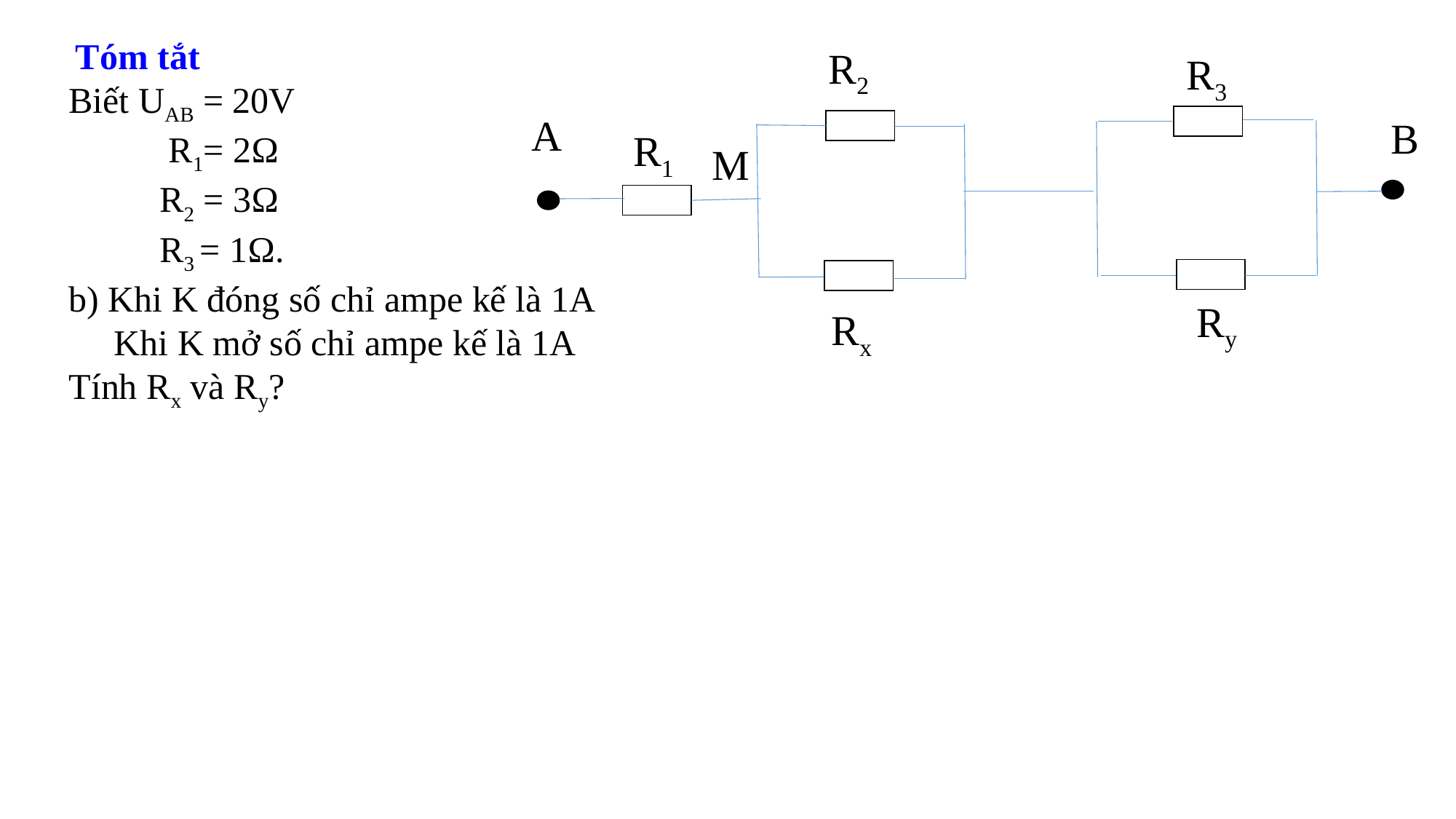

Tóm tắt
Biết UAB = 20V
           R1= 2Ω
          R2 = 3Ω
          R3 = 1Ω.
b) Khi K đóng số chỉ ampe kế là 1A
     Khi K mở số chỉ ampe kế là 1A
Tính Rx và Ry?
R2
R3
A
B

R1
M

Ry
Rx